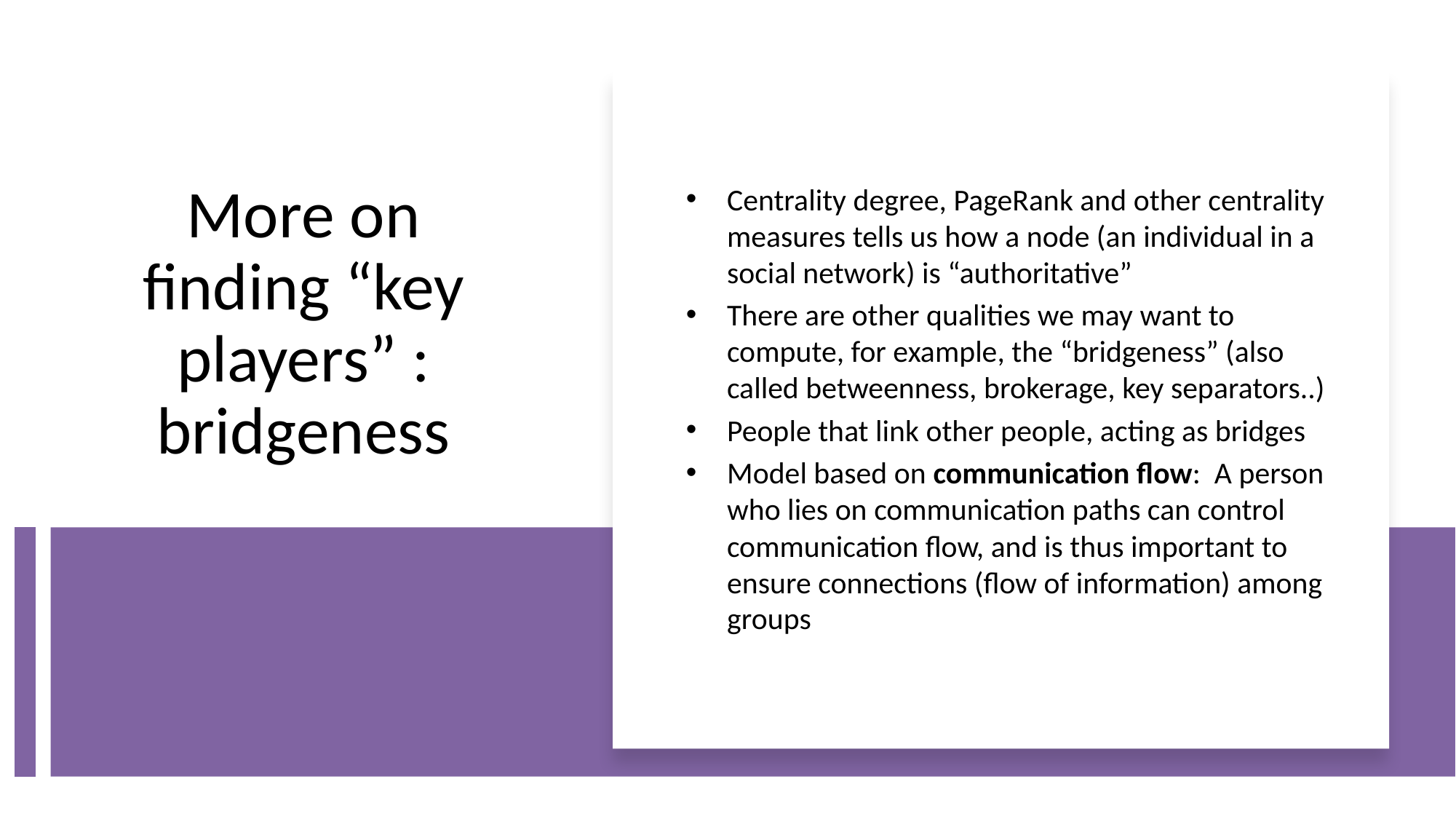

Centrality degree, PageRank and other centrality measures tells us how a node (an individual in a social network) is “authoritative”
There are other qualities we may want to compute, for example, the “bridgeness” (also called betweenness, brokerage, key separators..)
People that link other people, acting as bridges
Model based on communication flow:  A person who lies on communication paths can control communication flow, and is thus important to ensure connections (flow of information) among groups

# More on finding “key players” : bridgeness